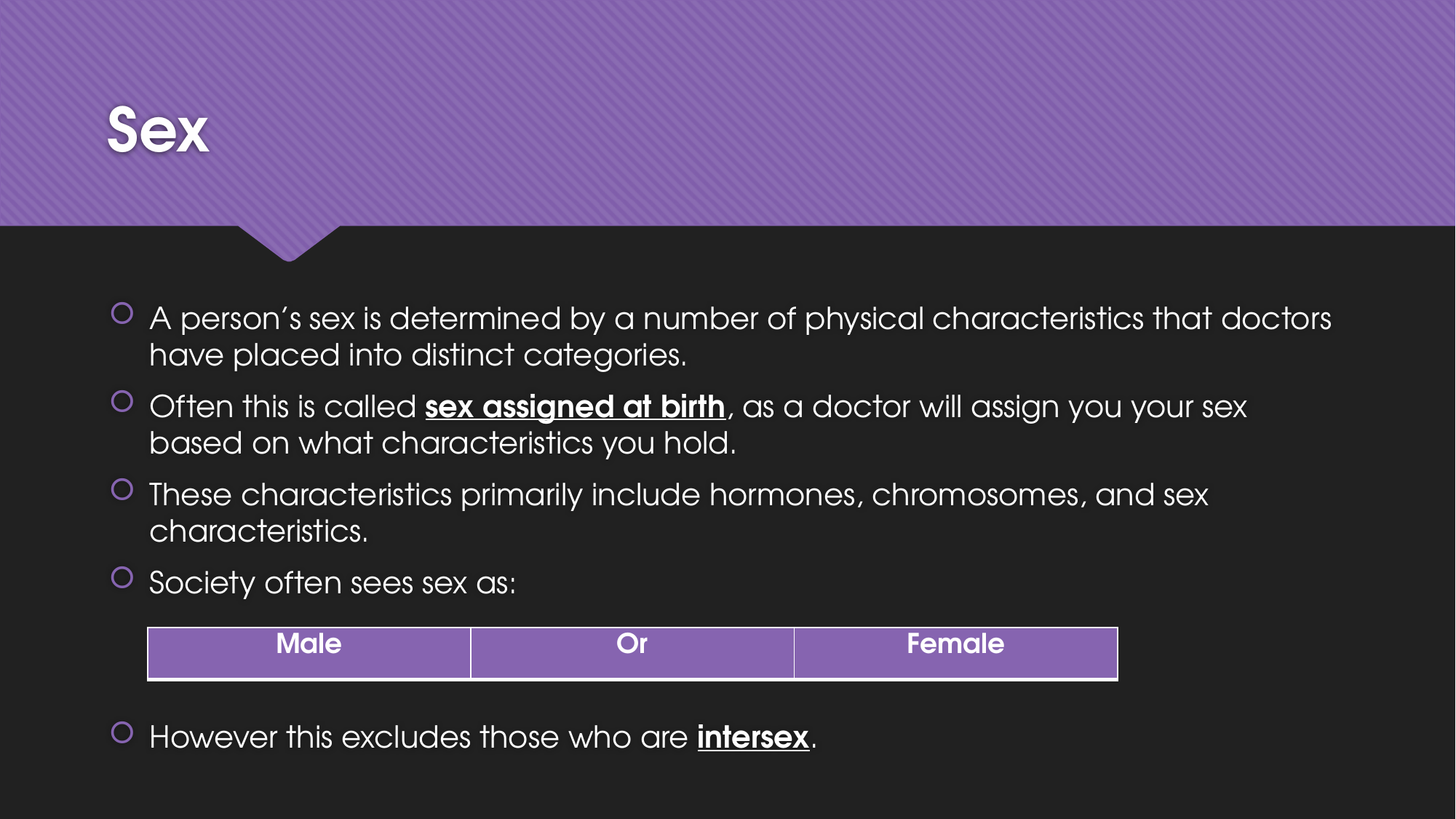

# Sex
A person’s sex is determined by a number of physical characteristics that doctors have placed into distinct categories.
Often this is called sex assigned at birth, as a doctor will assign you your sex based on what characteristics you hold.
These characteristics primarily include hormones, chromosomes, and sex characteristics.
Society often sees sex as:

However this excludes those who are intersex.
| Male | Or | Female |
| --- | --- | --- |